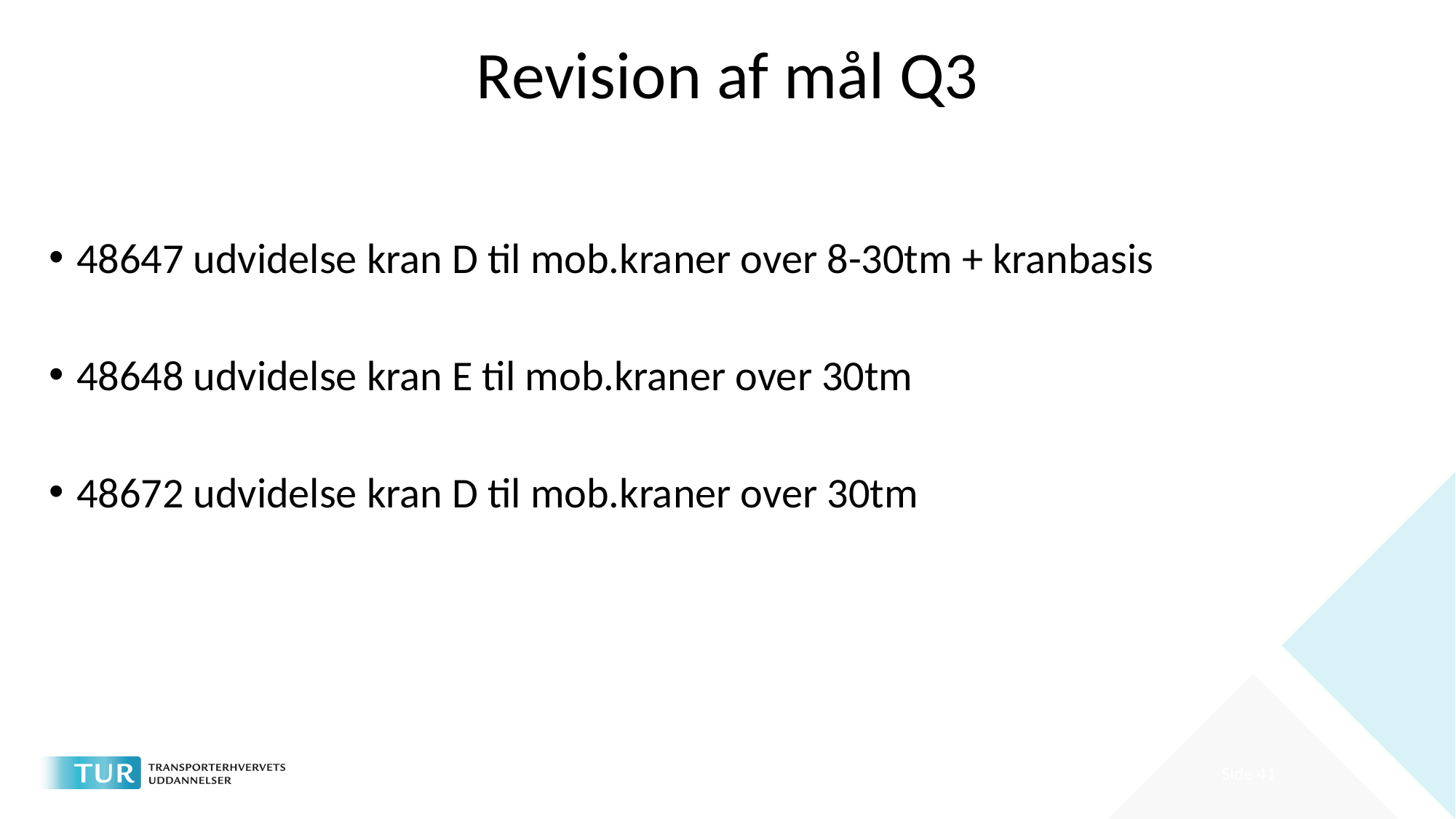

# Revision af mål Q3
48647 udvidelse kran D til mob.kraner over 8-30tm + kranbasis
48648 udvidelse kran E til mob.kraner over 30tm
48672 udvidelse kran D til mob.kraner over 30tm